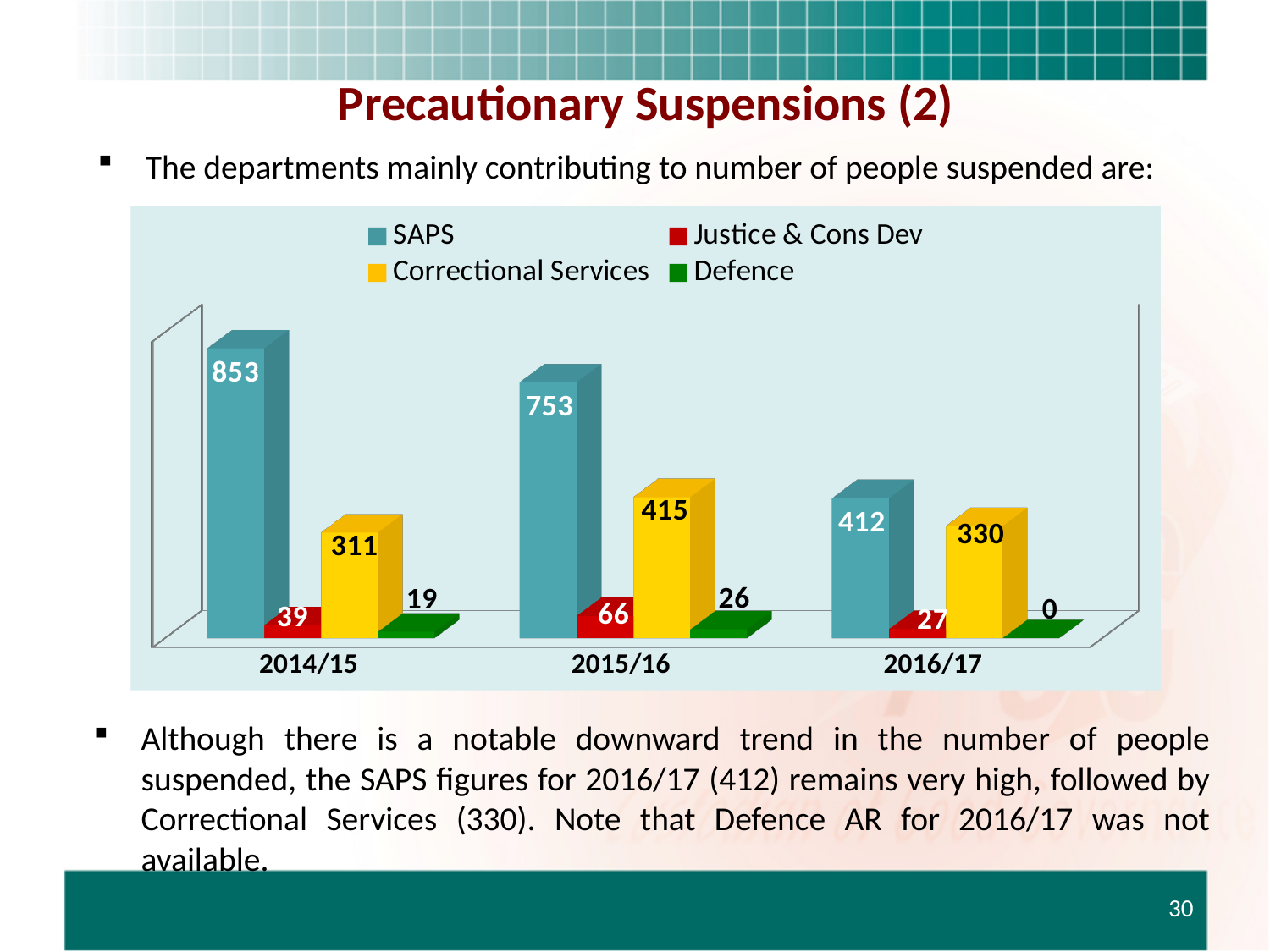

Precautionary Suspensions (2)
The departments mainly contributing to number of people suspended are:

[unsupported chart]

Although there is a notable downward trend in the number of people suspended, the SAPS figures for 2016/17 (412) remains very high, followed by Correctional Services (330). Note that Defence AR for 2016/17 was not available.
30